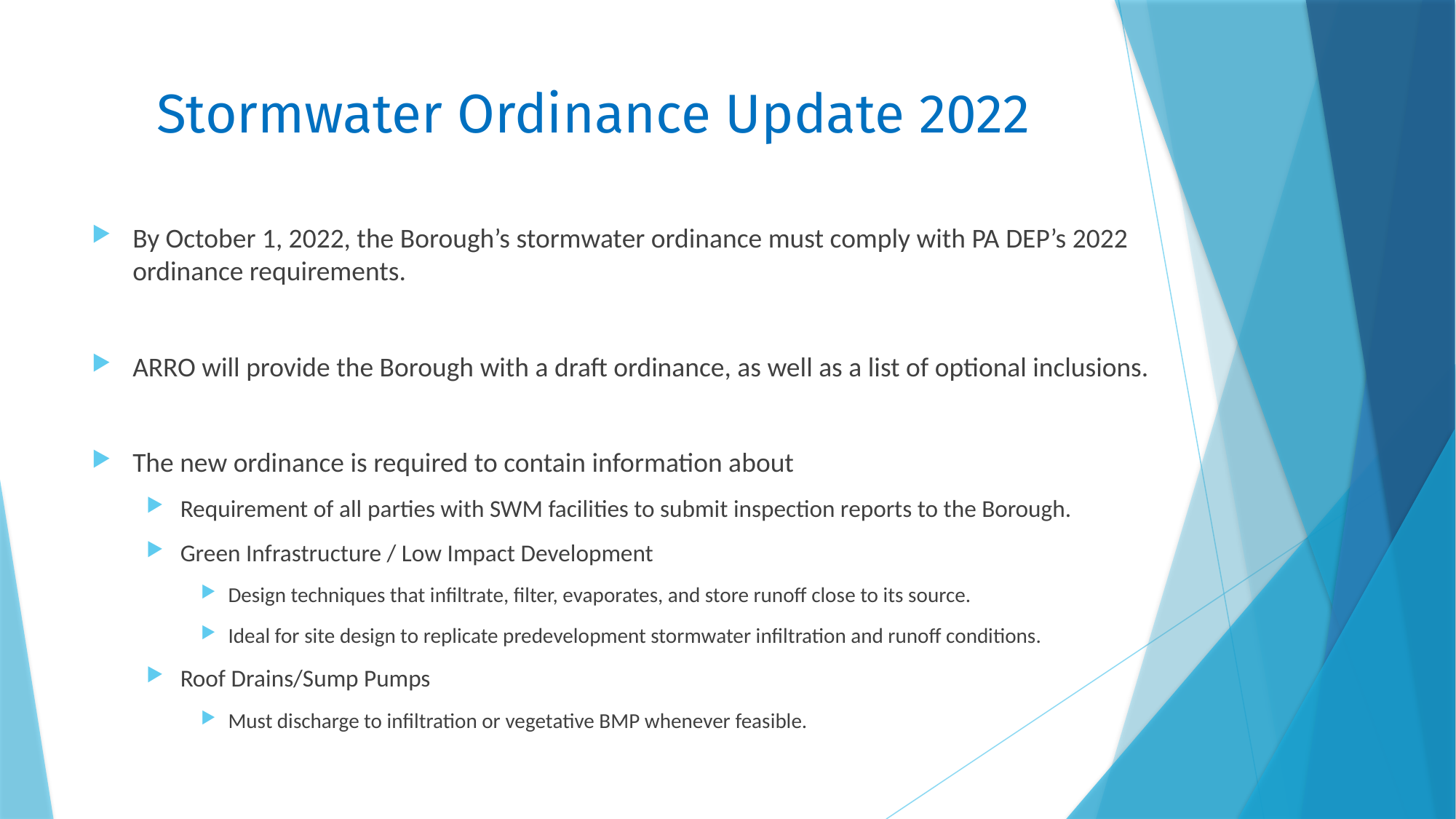

# Stormwater Ordinance Update 2022
By October 1, 2022, the Borough’s stormwater ordinance must comply with PA DEP’s 2022 ordinance requirements.

ARRO will provide the Borough with a draft ordinance, as well as a list of optional inclusions.

The new ordinance is required to contain information about
Requirement of all parties with SWM facilities to submit inspection reports to the Borough.
Green Infrastructure / Low Impact Development
Design techniques that infiltrate, filter, evaporates, and store runoff close to its source.
Ideal for site design to replicate predevelopment stormwater infiltration and runoff conditions.
Roof Drains/Sump Pumps
Must discharge to infiltration or vegetative BMP whenever feasible.